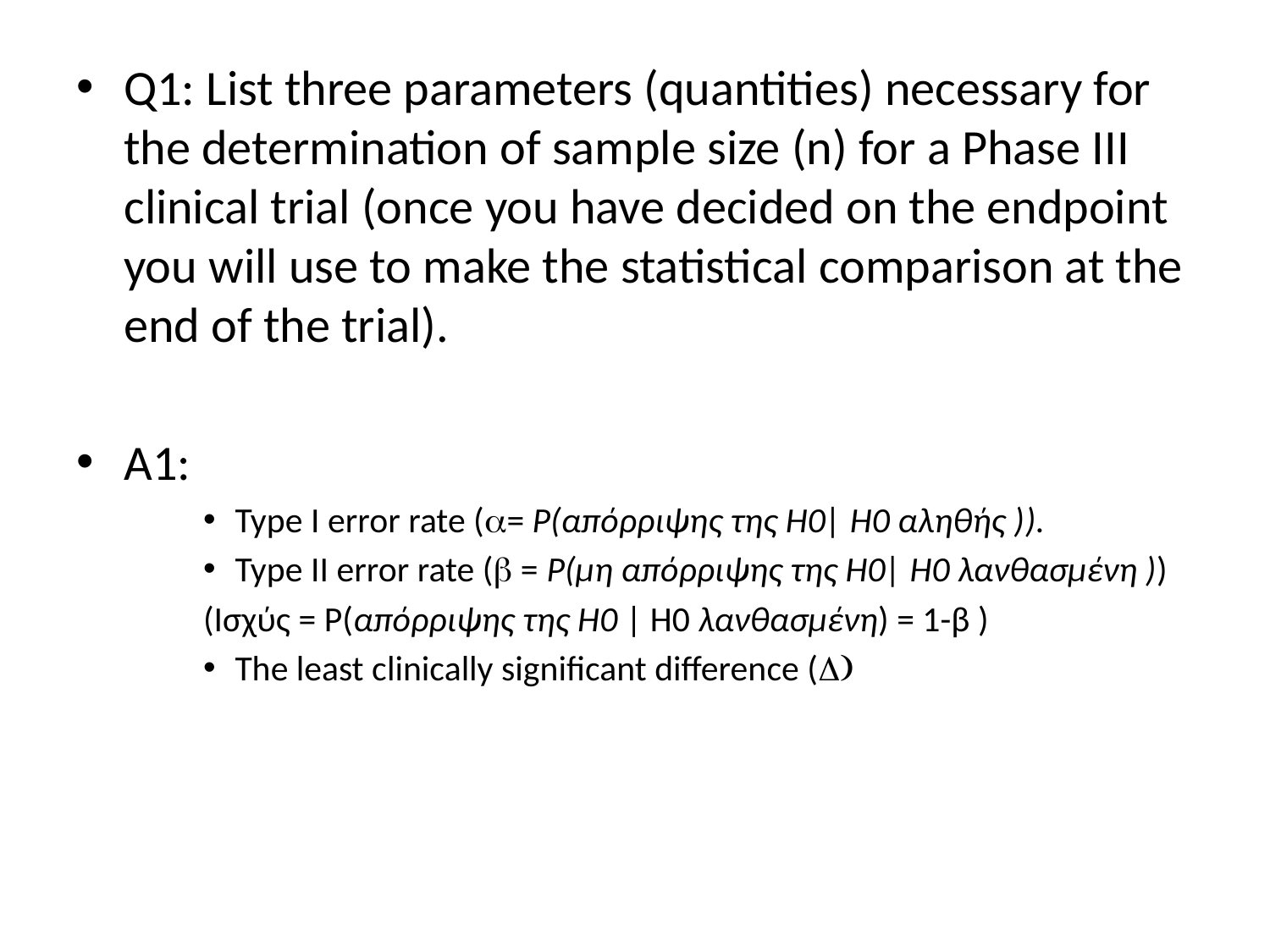

Q1: List three parameters (quantities) necessary for the determination of sample size (n) for a Phase III clinical trial (once you have decided on the endpoint you will use to make the statistical comparison at the end of the trial).

A1:
Type I error rate (α= Ρ(απόρριψης της Η0| Η0 αληθής )).
Type II error rate (β = Ρ(μη απόρριψης της Η0| Η0 λανθασμένη ))
(Ισχύς = Ρ(απόρριψης της Η0 | Η0 λανθασμένη) = 1-β )
Τhe least clinically significant difference (Δ)